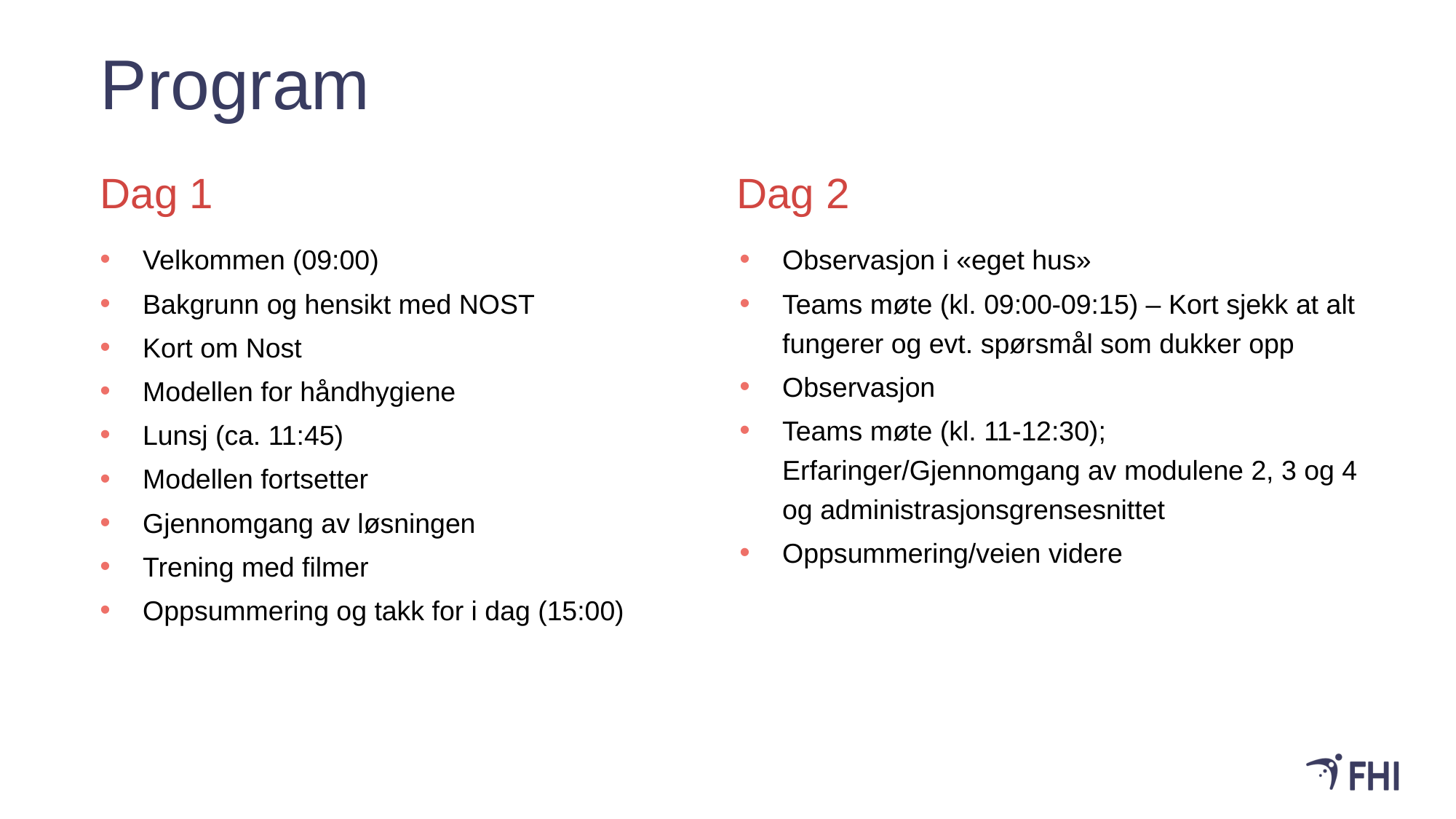

# Program
Dag 1
Dag 2
Velkommen (09:00)​
Bakgrunn​ og hensikt med NOST
Kort om Nost​
Modellen for håndhygiene​
Lunsj (ca. 11:45)​
Modellen fortsetter
Gjennomgang av løsningen​
Trening med filmer​
Oppsummering​ og takk for i dag (15:00) ​
Observasjon i «eget hus»​
Teams møte (kl. 09:00-09:15​) – Kort sjekk at alt fungerer og evt. spørsmål som dukker opp
Observasjon​
Teams møte (kl. 11-12:30); Erfaringer/Gjennomgang av modulene 2, 3 og 4 og administrasjonsgrensesnittet​
Oppsummering/veien videre